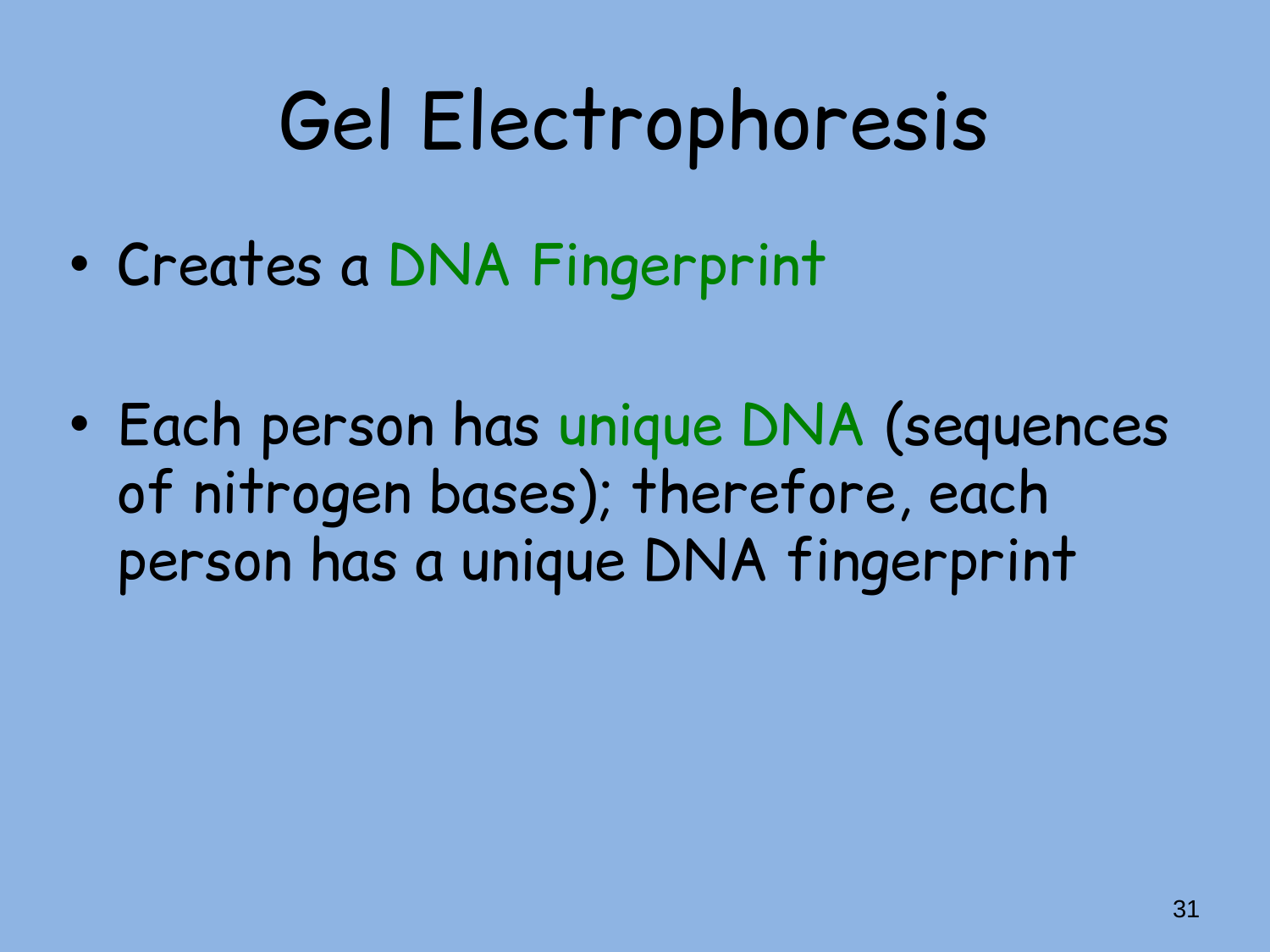

# Gel Electrophoresis
Creates a DNA Fingerprint

Each person has unique DNA (sequences of nitrogen bases); therefore, each person has a unique DNA fingerprint
31